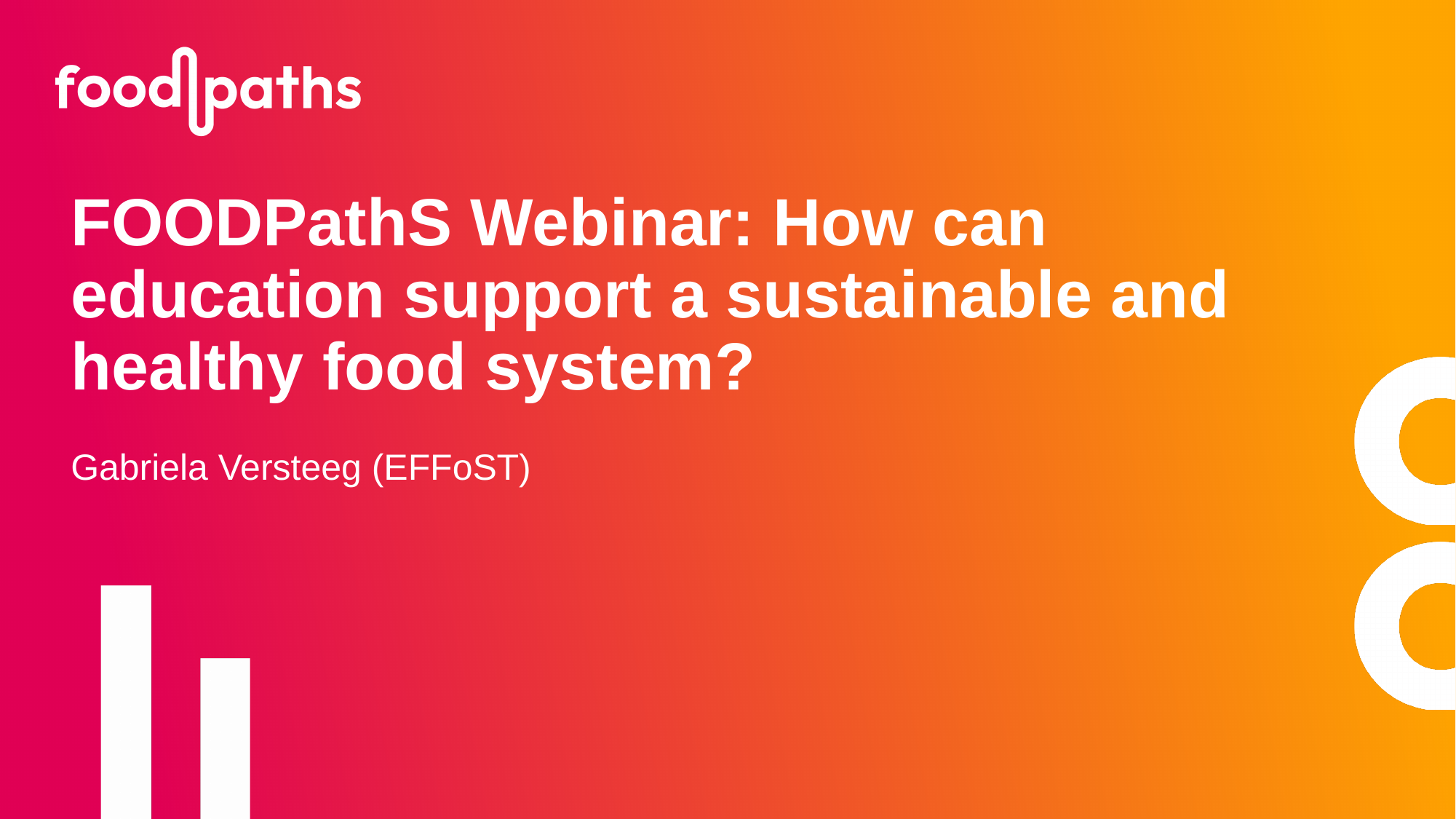

# FOODPathS Webinar: How can education support a sustainable and healthy food system?
Gabriela Versteeg (EFFoST)